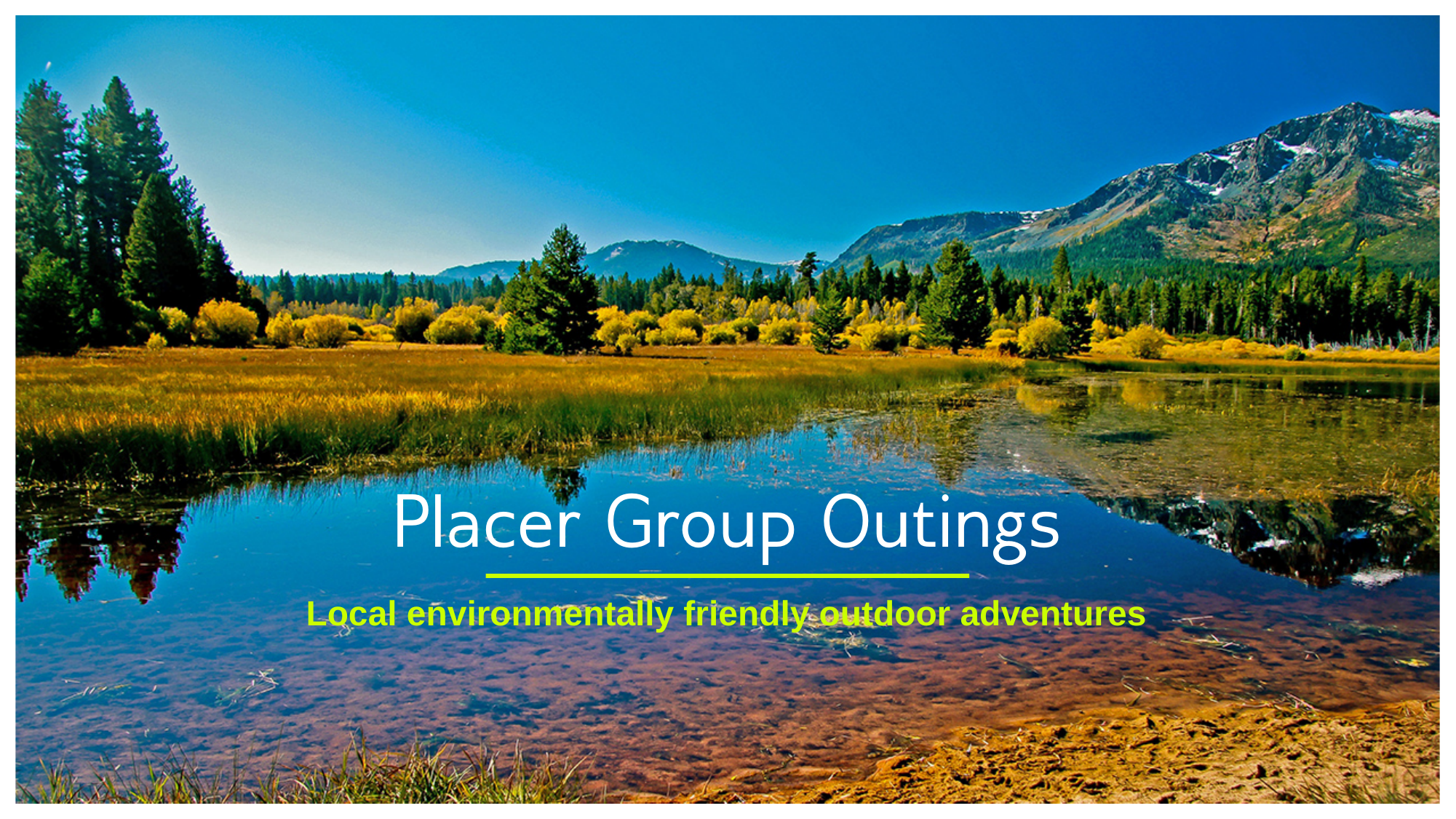

# Placer Group Outings
Local environmentally friendly outdoor adventures